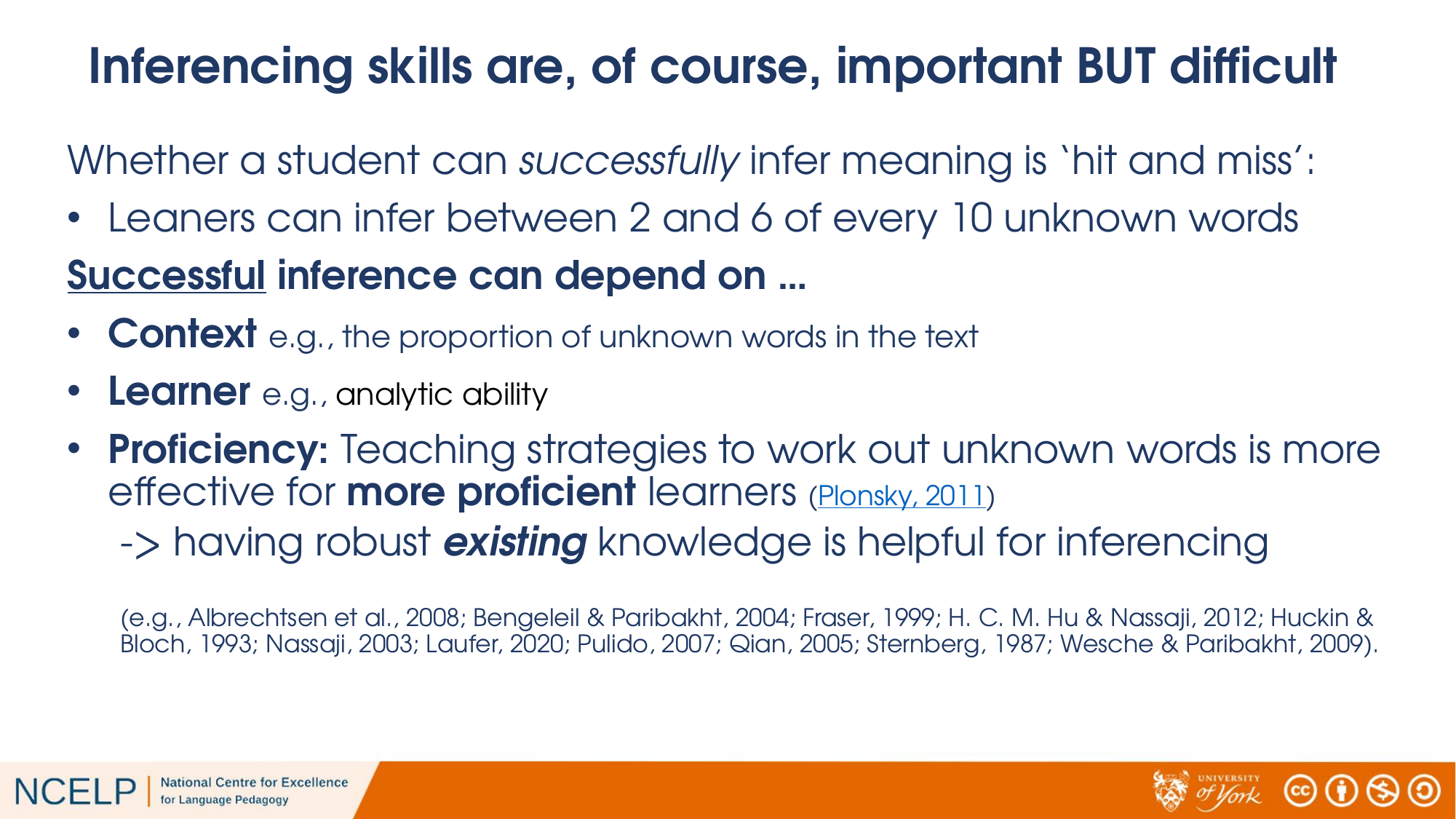

# Inferencing skills are, of course, important BUT difficult
Whether a student can successfully infer meaning is ‘hit and miss’:
Leaners can infer between 2 and 6 of every 10 unknown words
Successful inference can depend on …
Context e.g., the proportion of unknown words in the text
Learner e.g., analytic ability
Proficiency: Teaching strategies to work out unknown words is more effective for more proficient learners (Plonsky, 2011)
-> having robust existing knowledge is helpful for inferencing

(e.g., Albrechtsen et al., 2008; Bengeleil & Paribakht, 2004; Fraser, 1999; H. C. M. Hu & Nassaji, 2012; Huckin & Bloch, 1993; Nassaji, 2003; Laufer, 2020; Pulido, 2007; Qian, 2005; Sternberg, 1987; Wesche & Paribakht, 2009).